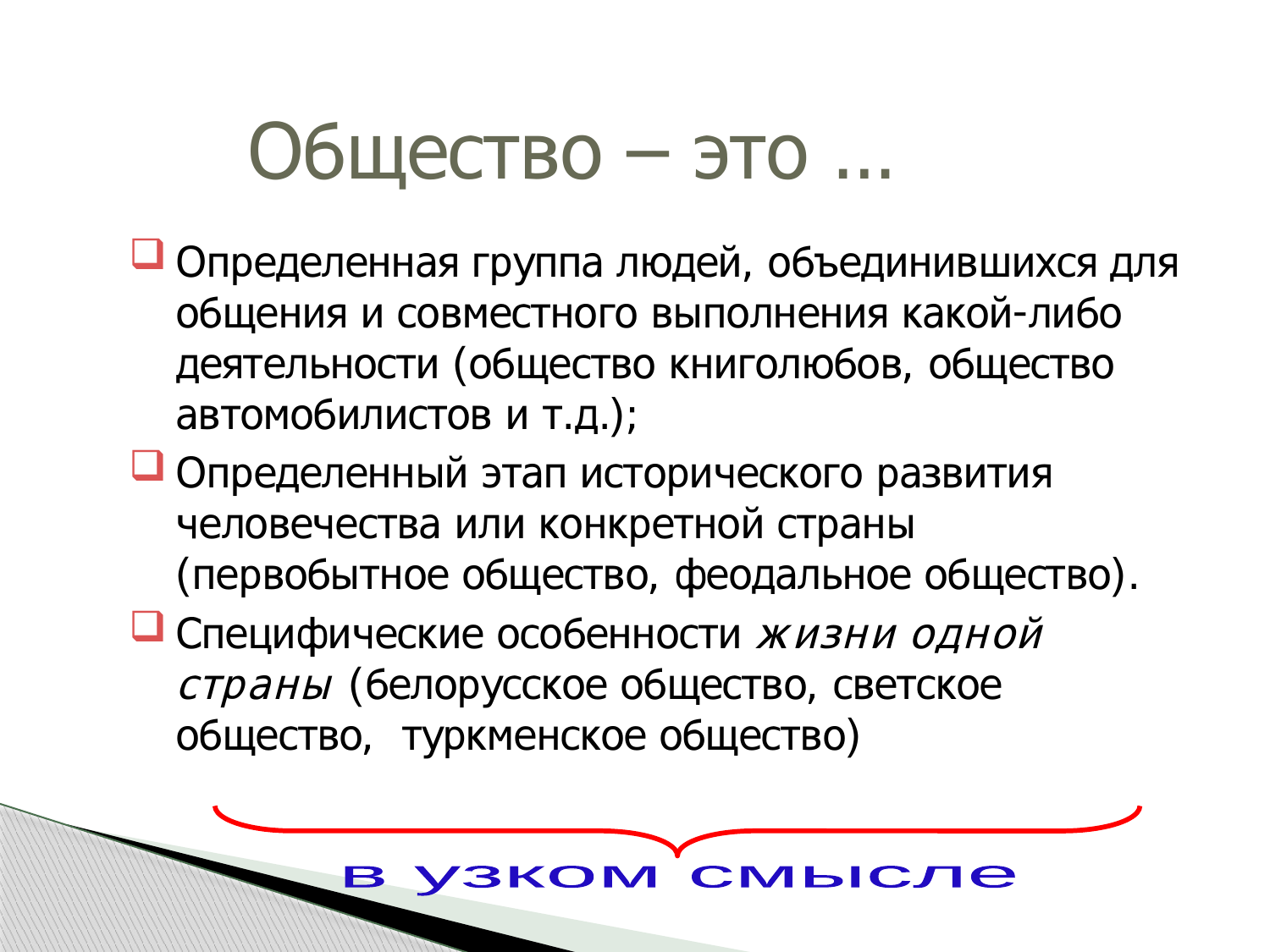

Общество – это …
Определенная группа людей, объединившихся для общения и совместного выполнения какой-либо деятельности (общество книголюбов, общество автомобилистов и т.д.);
Определенный этап исторического развития человечества или конкретной страны (первобытное общество, феодальное общество).
Специфические особенности жизни одной страны (белорусское общество, светское общество,  туркменское общество)

в узком смысле